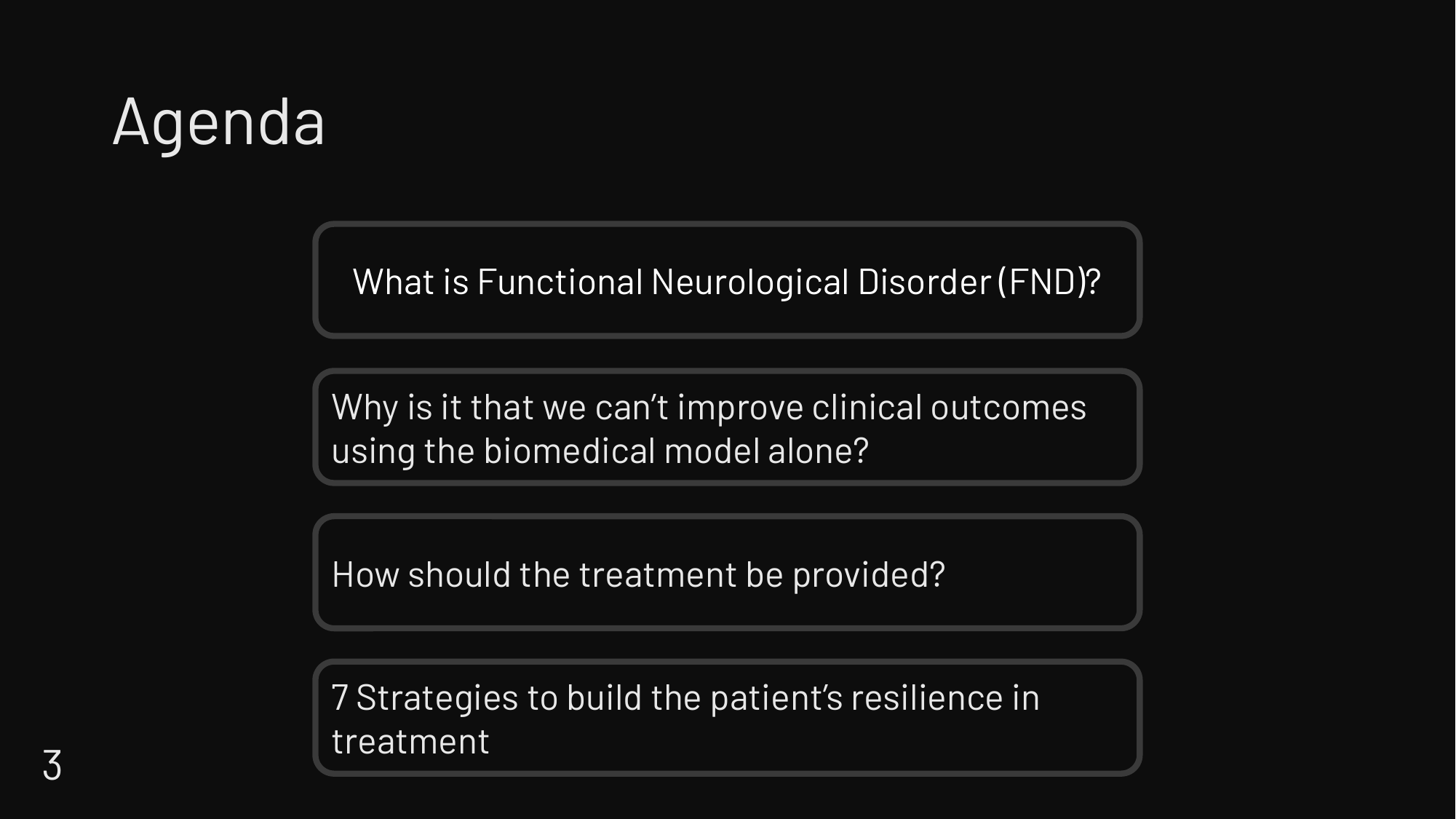

# Agenda
What is Functional Neurological Disorder (FND)?
Why is it that we can’t improve clinical outcomes using the biomedical model alone?
How should the treatment be provided?
7 Strategies to build the patient’s resilience in treatment
3